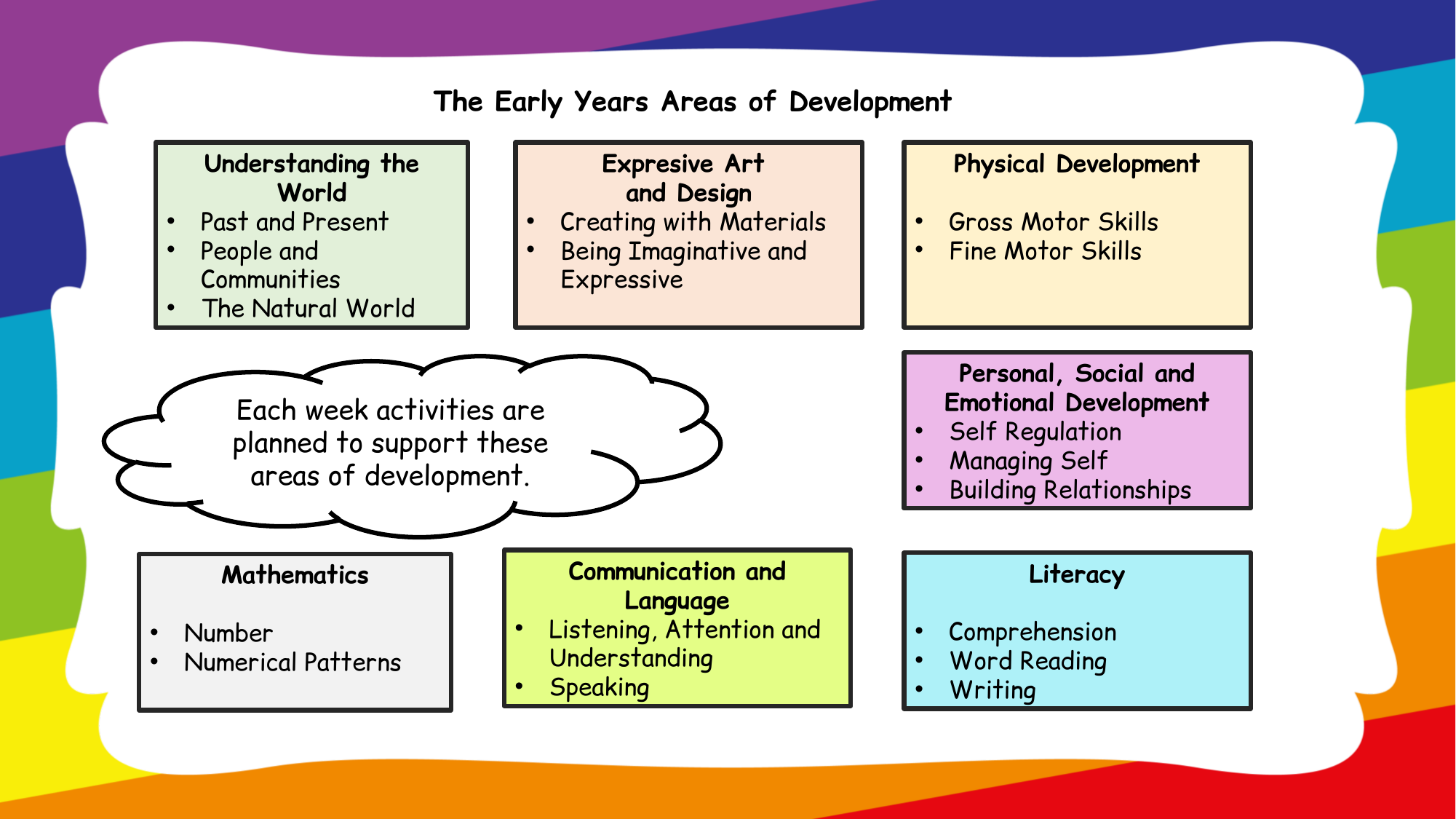

The Early Years Areas of Development
Understanding the World
Past and Present
People and Communities
The Natural World
Expresive Art
and Design
Creating with Materials
Being Imaginative and Expressive

Physical Development

Gross Motor Skills
Fine Motor Skills

Personal, Social and Emotional Development
Self Regulation
Managing Self
Building Relationships
Each week activities are planned to support these areas of development.
Communication and Language
Listening, Attention and Understanding
Speaking
Literacy

Comprehension
Word Reading
Writing
Mathematics

Number
Numerical Patterns